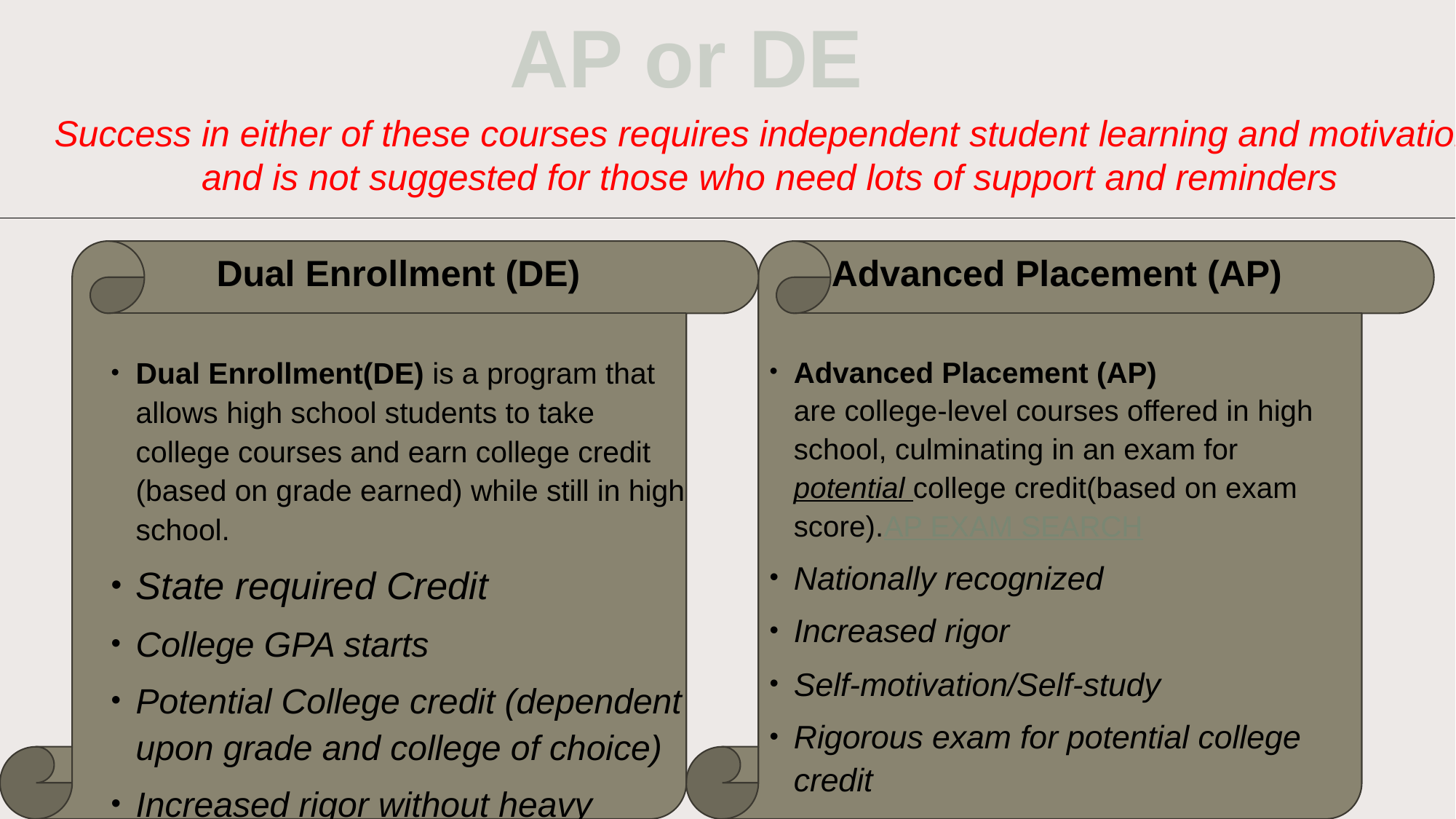

AP or DE
Success in either of these courses requires independent student learning and motivation
and is not suggested for those who need lots of support and reminders
Dual Enrollment (DE)
Advanced Placement (AP)

Advanced Placement (AP)
are college-level courses offered in high school, culminating in an exam for potential college credit(based on exam score).AP EXAM SEARCH
Nationally recognized
Increased rigor
Self-motivation/Self-study
Rigorous exam for potential college credit
Heavy workload

Dual Enrollment(DE) is a program that allows high school students to take college courses and earn college credit (based on grade earned) while still in high school.
State required Credit
College GPA starts
Potential College credit (dependent upon grade and college of choice)
Increased rigor without heavy exam